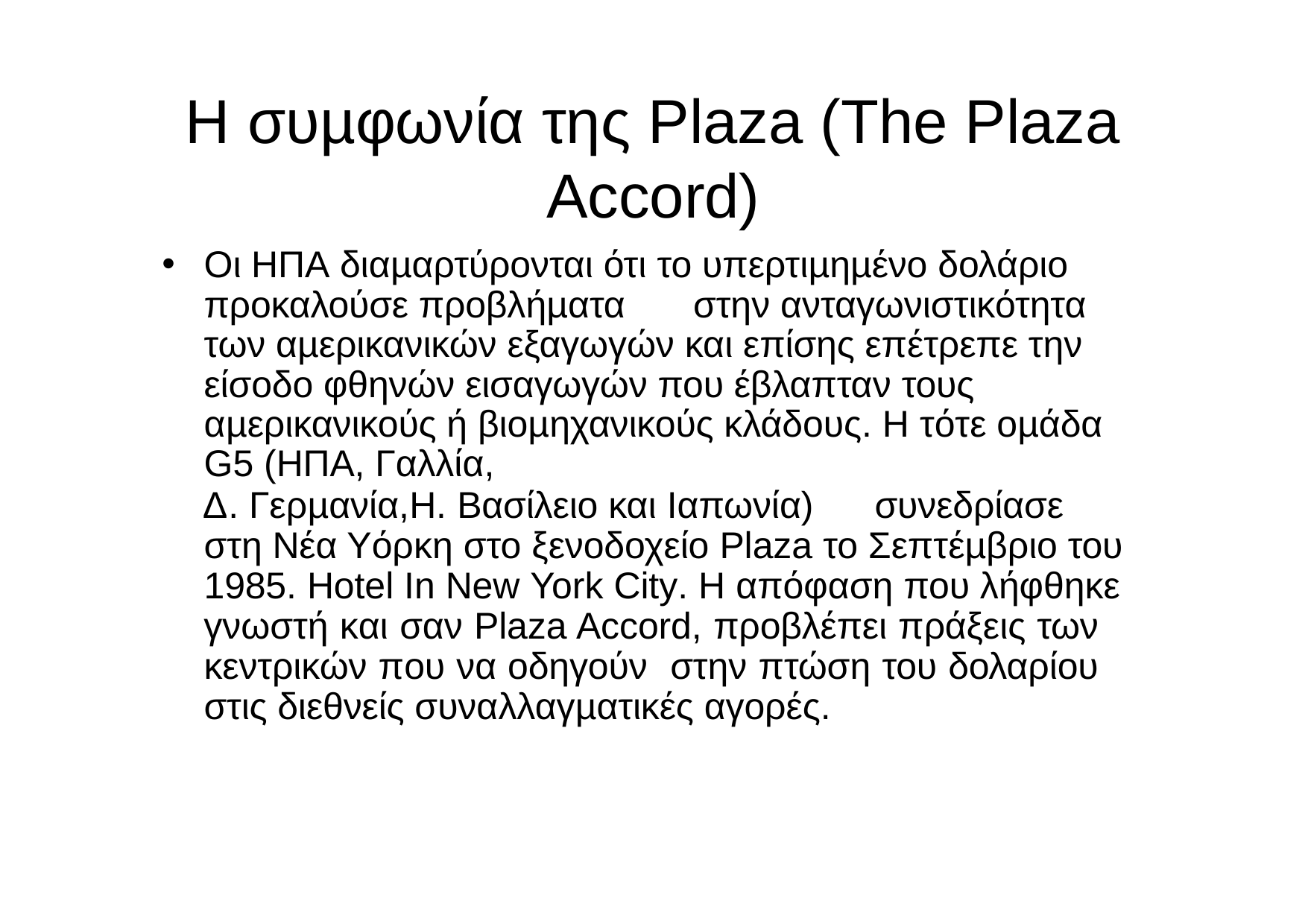

# Η συµφωνία της Plaza (The Plaza Accord)
Οι ΗΠΑ διαµαρτύρονται ότι το υπερτιµηµένο δολάριο προκαλούσε προβλήµατα	στην ανταγωνιστικότητα των αµερικανικών εξαγωγών και επίσης επέτρεπε την είσοδο φθηνών εισαγωγών που έβλαπταν τους αµερικανικούς ή βιοµηχανικούς κλάδους. Η τότε οµάδα G5 (ΗΠΑ, Γαλλία,
∆. Γερµανία,Η. Βασίλειο και Ιαπωνία)	συνεδρίασε στη Νέα Υόρκη στο ξενοδοχείο Plaza το Σεπτέµβριο του 1985. Hotel In New York City. Η απόφαση που λήφθηκε
γνωστή και σαν Plaza Accord, προβλέπει πράξεις των κεντρικών που να οδηγούν  στην πτώση του δολαρίου στις διεθνείς συναλλαγµατικές αγορές.